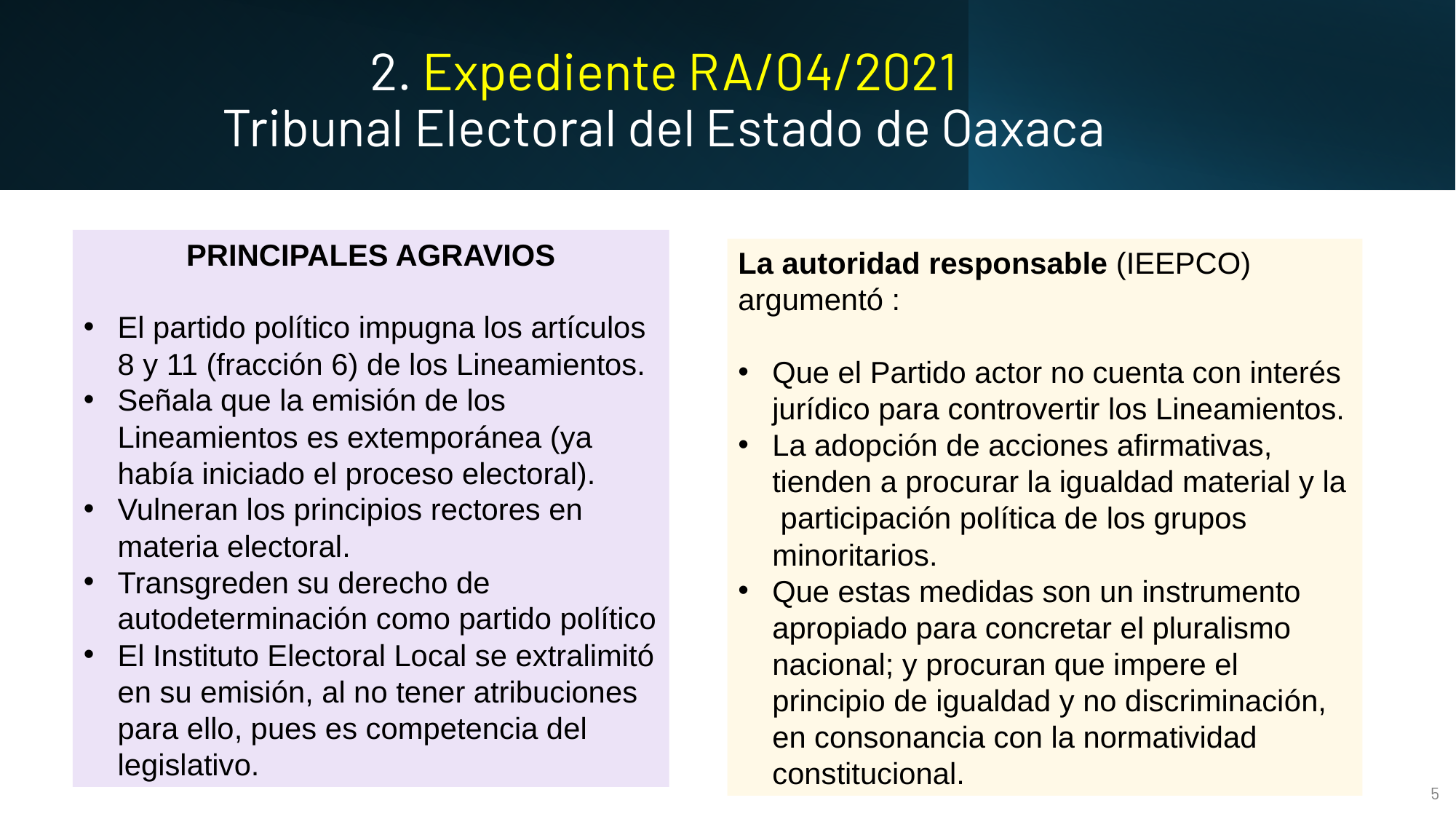

2. Expediente RA/04/2021
Tribunal Electoral del Estado de Oaxaca
PRINCIPALES AGRAVIOS

El partido político impugna los artículos 8 y 11 (fracción 6) de los Lineamientos.
Señala que la emisión de los Lineamientos es extemporánea (ya había iniciado el proceso electoral).
Vulneran los principios rectores en materia electoral.
Transgreden su derecho de autodeterminación como partido político
El Instituto Electoral Local se extralimitó en su emisión, al no tener atribuciones para ello, pues es competencia del legislativo.
La autoridad responsable (IEEPCO) argumentó :

Que el Partido actor no cuenta con interés jurídico para controvertir los Lineamientos.
La adopción de acciones afirmativas, tienden a procurar la igualdad material y la  participación política de los grupos minoritarios.
Que estas medidas son un instrumento apropiado para concretar el pluralismo nacional; y procuran que impere el principio de igualdad y no discriminación, en consonancia con la normatividad constitucional.
5